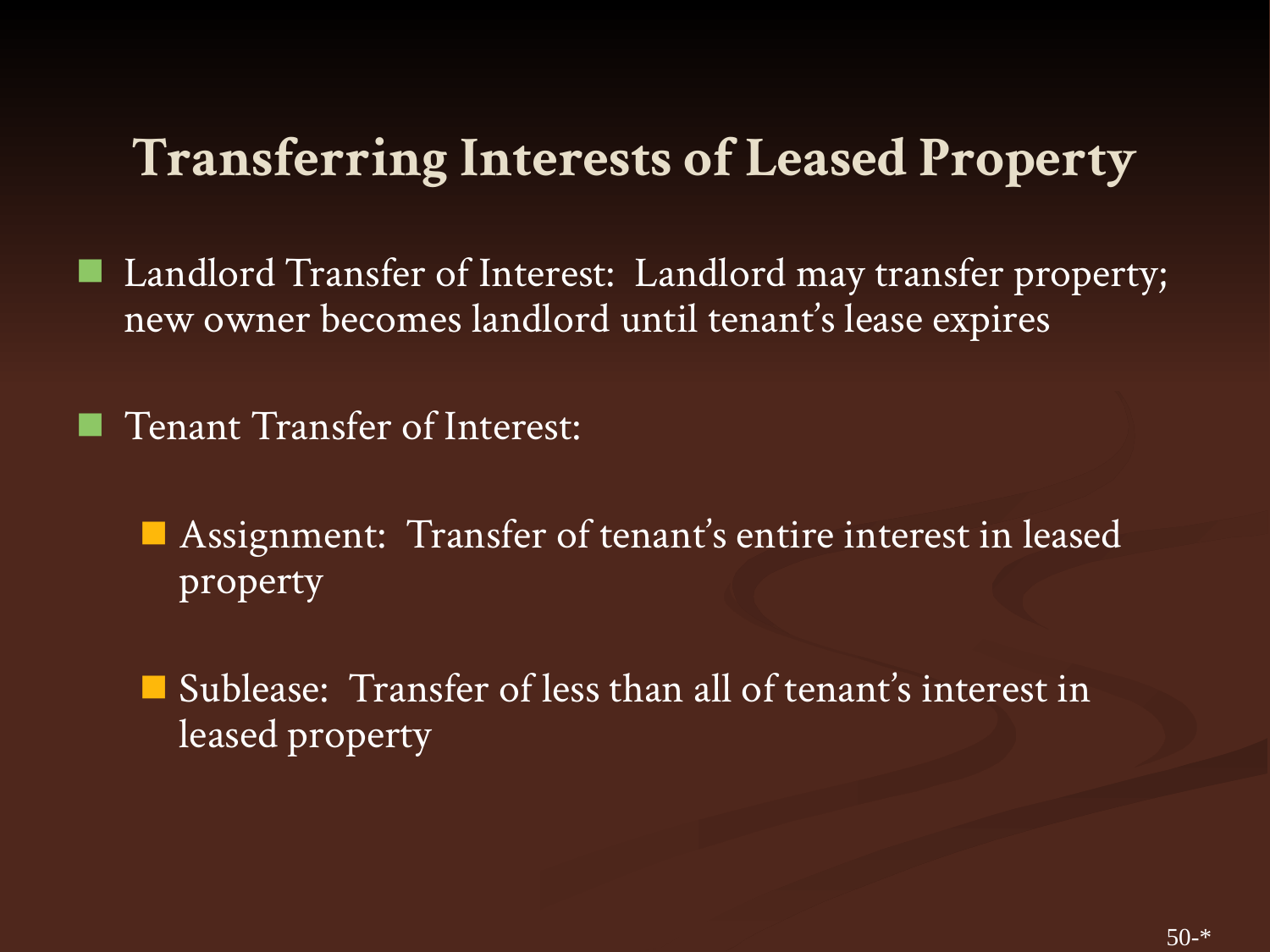

# Transferring Interests of Leased Property
Landlord Transfer of Interest:  Landlord may transfer property; new owner becomes landlord until tenant’s lease expires

Tenant Transfer of Interest:

Assignment:  Transfer of tenant’s entire interest in leased property

Sublease:  Transfer of less than all of tenant’s interest in leased property
50-*